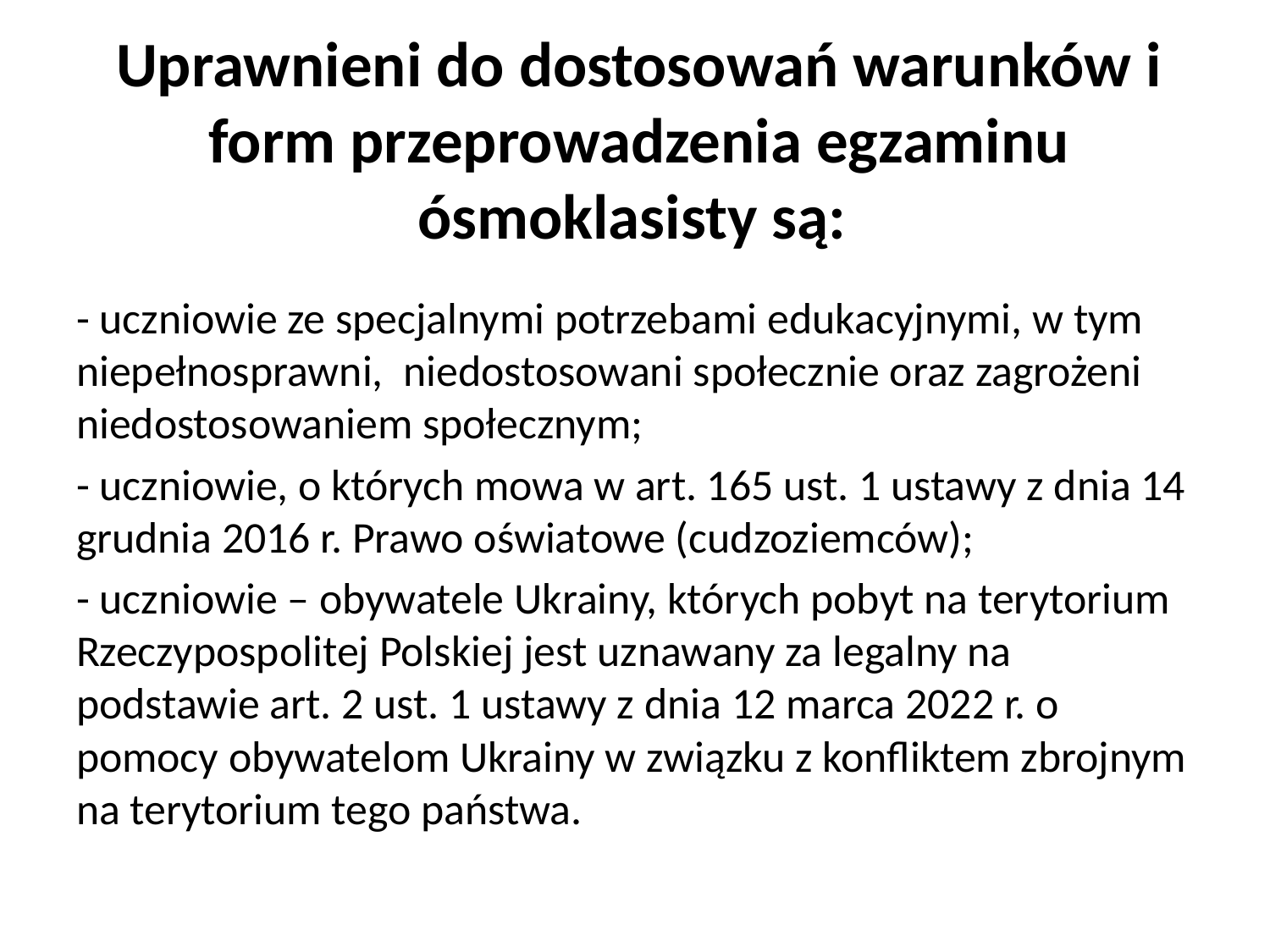

# Uprawnieni do dostosowań warunków i form przeprowadzenia egzaminu ósmoklasisty są:

- uczniowie ze specjalnymi potrzebami edukacyjnymi, w tym niepełnosprawni,  niedostosowani społecznie oraz zagrożeni niedostosowaniem społecznym;
- uczniowie, o których mowa w art. 165 ust. 1 ustawy z dnia 14 grudnia 2016 r. Prawo oświatowe (cudzoziemców);
- uczniowie – obywatele Ukrainy, których pobyt na terytorium Rzeczypospolitej Polskiej jest uznawany za legalny na podstawie art. 2 ust. 1 ustawy z dnia 12 marca 2022 r. o pomocy obywatelom Ukrainy w związku z konfliktem zbrojnym na terytorium tego państwa.